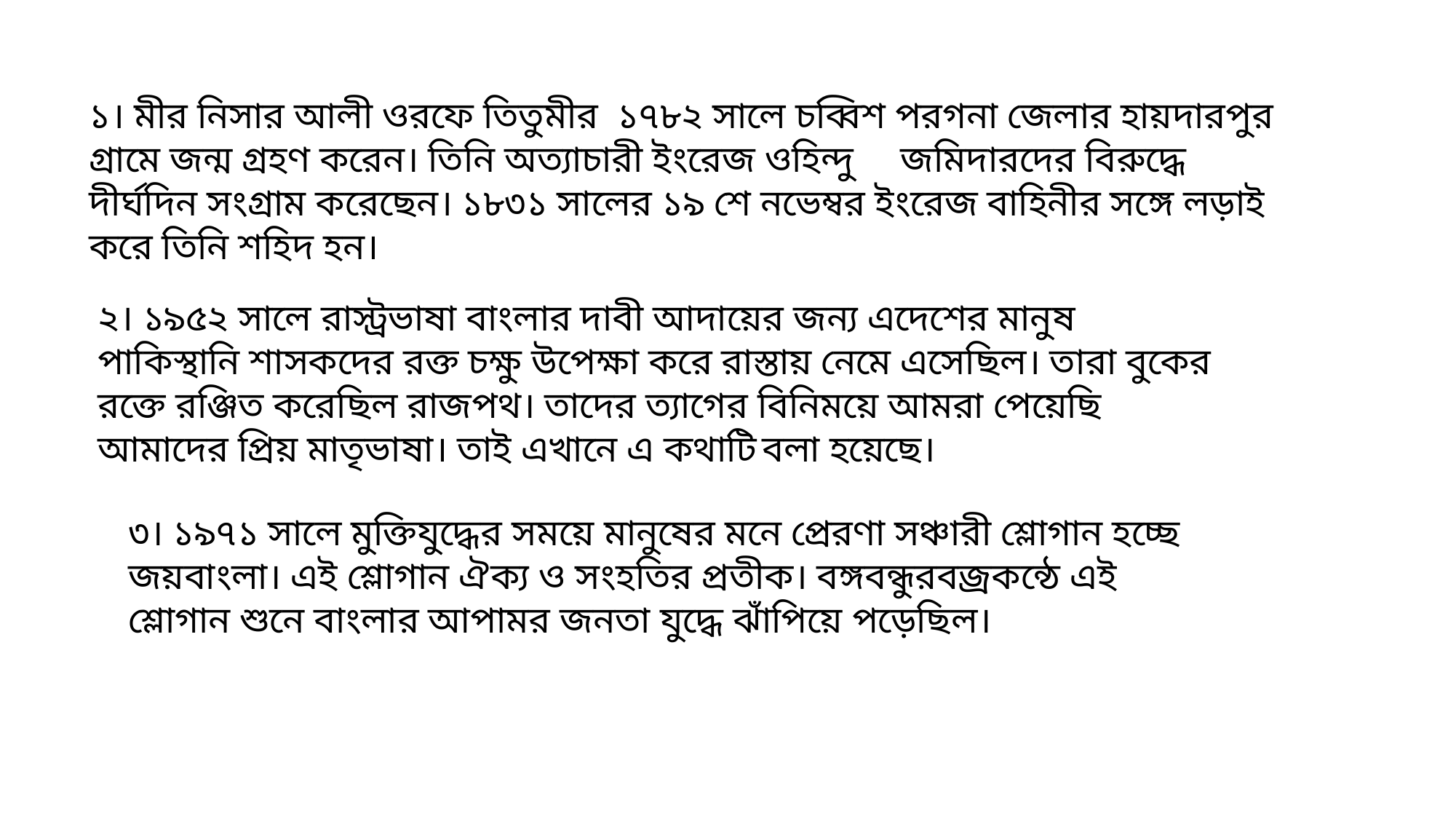

১। মীর নিসার আলী ওরফে তিতুমীর  ১৭৮২ সালে চব্বিশ পরগনা জেলার হায়দারপুর গ্রামে জন্ম গ্রহণ করেন। তিনি অত্যাচারী ইংরেজ ওহিন্দু     জমিদারদের বিরুদ্ধে দীর্ঘদিন সংগ্রাম করেছেন। ১৮৩১ সালের ১৯ শে নভেম্বর ইংরেজ বাহিনীর সঙ্গে লড়াই করে তিনি শহিদ হন।
২। ১৯৫২ সালে রাস্ট্রভাষা বাংলার দাবী আদায়ের জন্য এদেশের মানুষ পাকিস্থানি শাসকদের রক্ত চক্ষু উপেক্ষা করে রাস্তায় নেমে এসেছিল। তারা বুকের রক্তে রঞ্জিত করেছিল রাজপথ। তাদের ত্যাগের বিনিময়ে আমরা পেয়েছি আমাদের প্রিয় মাতৃভাষা। তাই এখানে এ কথাটি বলা হয়েছে।
৩। ১৯৭১ সালে মুক্তিযুদ্ধের সময়ে মানুষের মনে প্রেরণা সঞ্চারী শ্লোগান হচ্ছে জয়বাংলা। এই শ্লোগান ঐক্য ও সংহতির প্রতীক। বঙ্গবন্ধুরবজ্রকন্ঠে এই শ্লোগান শুনে বাংলার আপামর জনতা যুদ্ধে ঝাঁপিয়ে পড়েছিল।